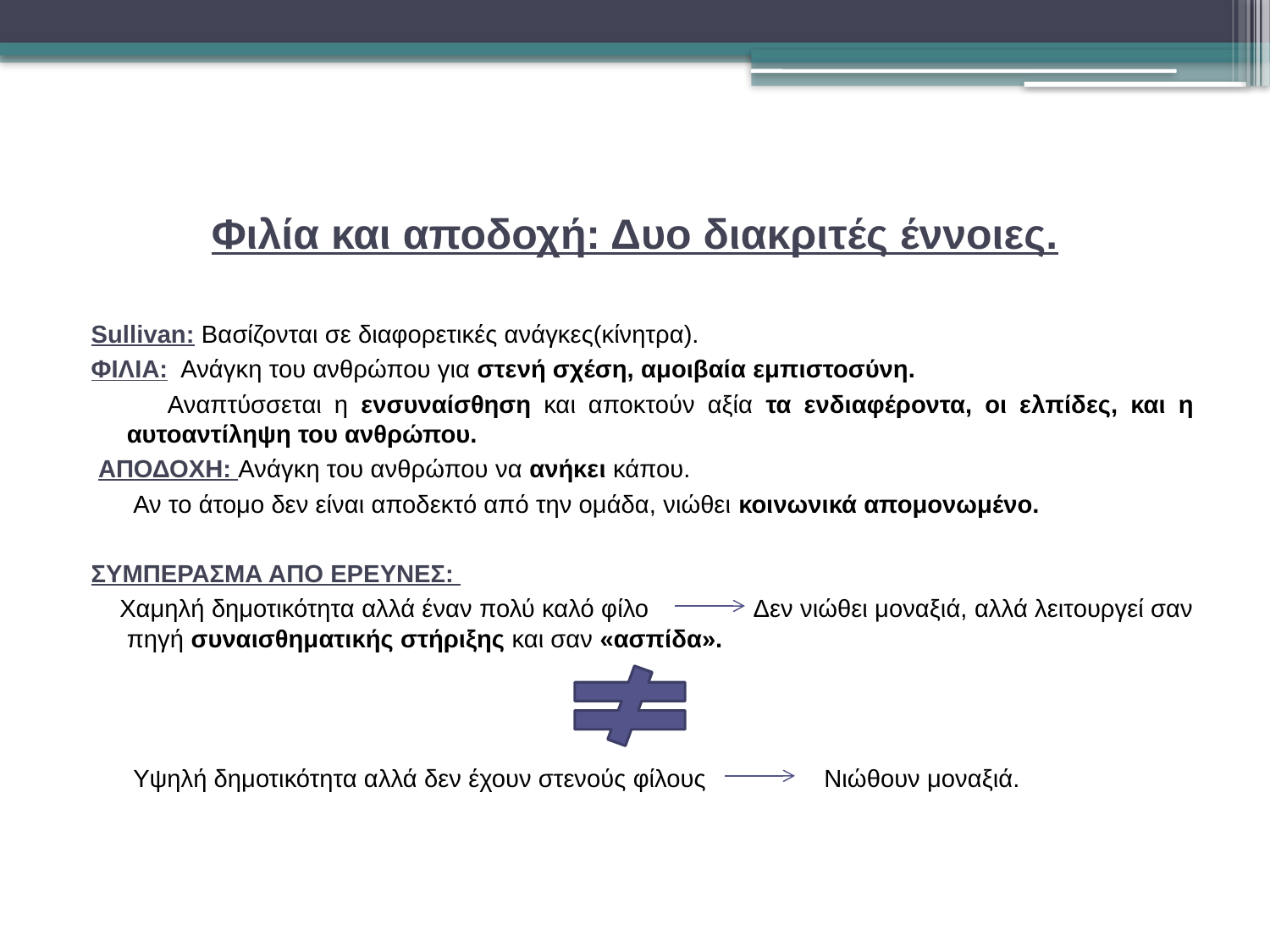

# Φιλία και αποδοχή: Δυο διακριτές έννοιες.
Sullivan: Βασίζονται σε διαφορετικές ανάγκες(κίνητρα).
ΦΙΛΙΑ:  Ανάγκη του ανθρώπου για στενή σχέση, αμοιβαία εμπιστοσύνη.
      Αναπτύσσεται η ενσυναίσθηση και αποκτούν αξία τα ενδιαφέροντα, οι ελπίδες, και η αυτοαντίληψη του ανθρώπου.
 ΑΠΟΔΟΧΗ: Ανάγκη του ανθρώπου να ανήκει κάπου.
      Αν το άτομο δεν είναι αποδεκτό από την ομάδα, νιώθει κοινωνικά απομονωμένο.

ΣΥΜΠΕΡΑΣΜΑ ΑΠΟ ΕΡΕΥΝΕΣ:
    Χαμηλή δημοτικότητα αλλά έναν πολύ καλό φίλο               Δεν νιώθει μοναξιά, αλλά λειτουργεί σαν πηγή συναισθηματικής στήριξης και σαν «ασπίδα».

      Υψηλή δημοτικότητα αλλά δεν έχουν στενούς φίλους                 Νιώθουν μοναξιά.